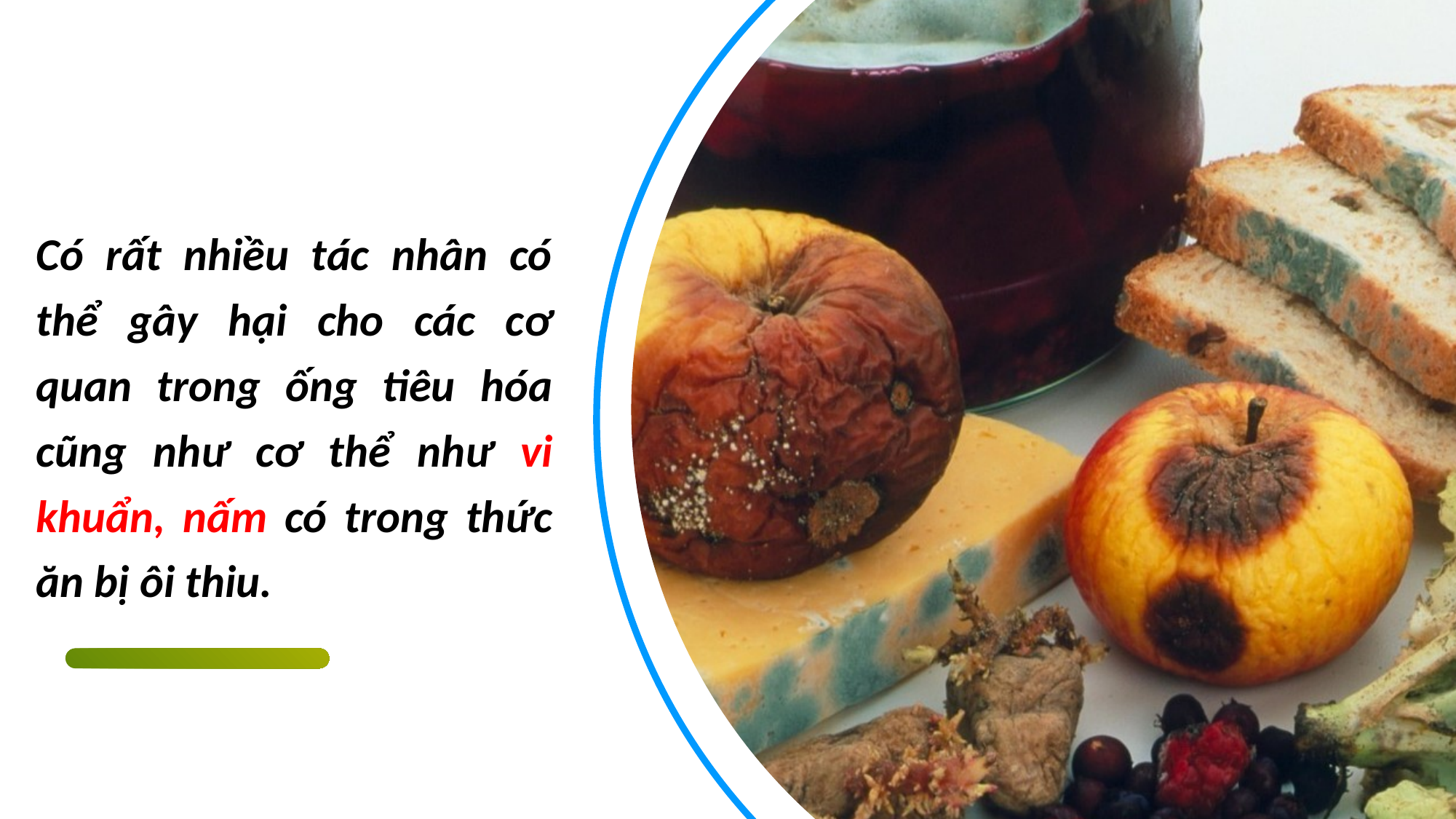

Có rất nhiều tác nhân có thể gây hại cho các cơ quan trong ống tiêu hóa cũng như cơ thể như vi khuẩn, nấm có trong thức ăn bị ôi thiu.